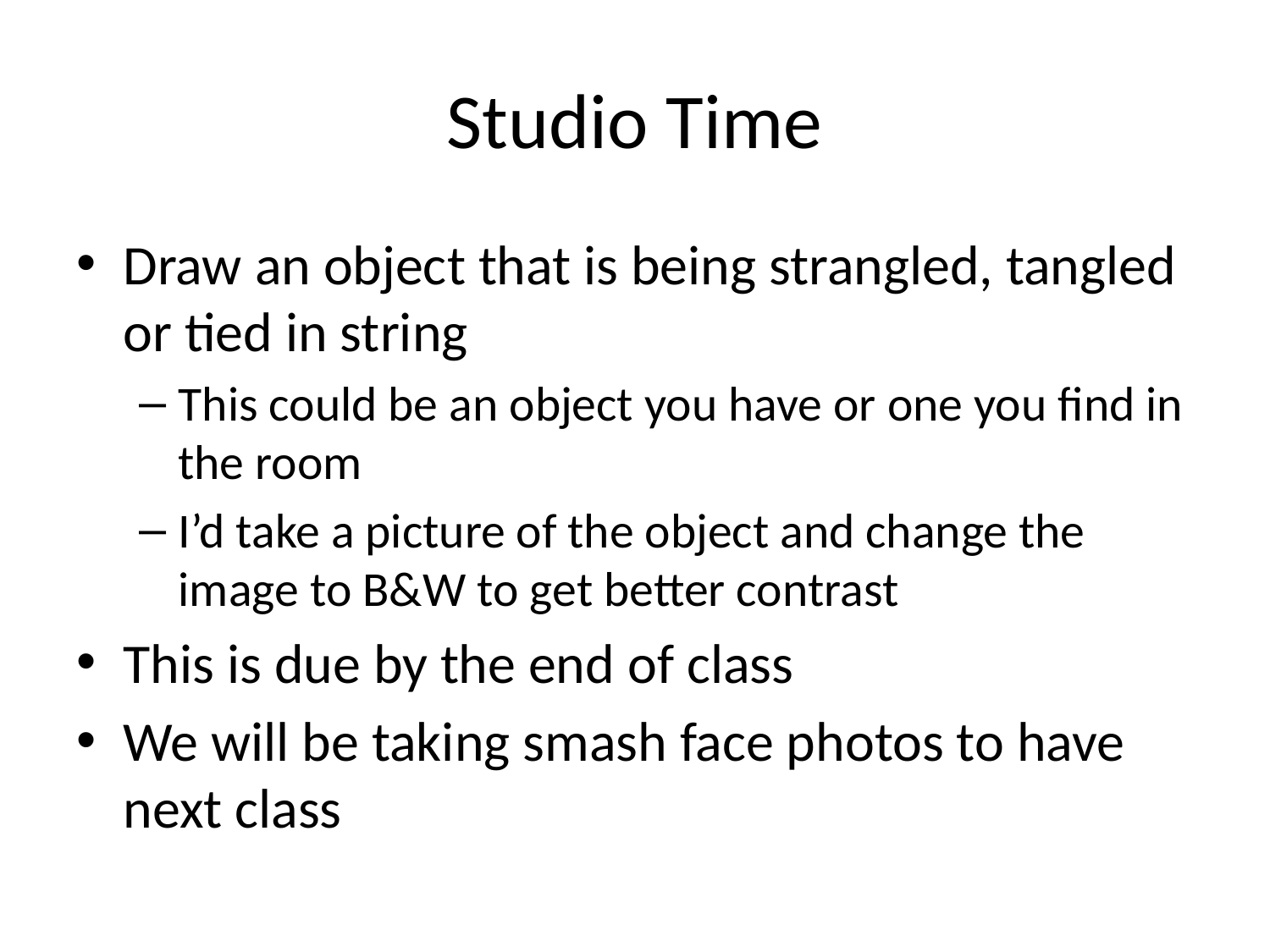

# Studio Time
Draw an object that is being strangled, tangled or tied in string
This could be an object you have or one you find in the room
I’d take a picture of the object and change the image to B&W to get better contrast
This is due by the end of class
We will be taking smash face photos to have next class